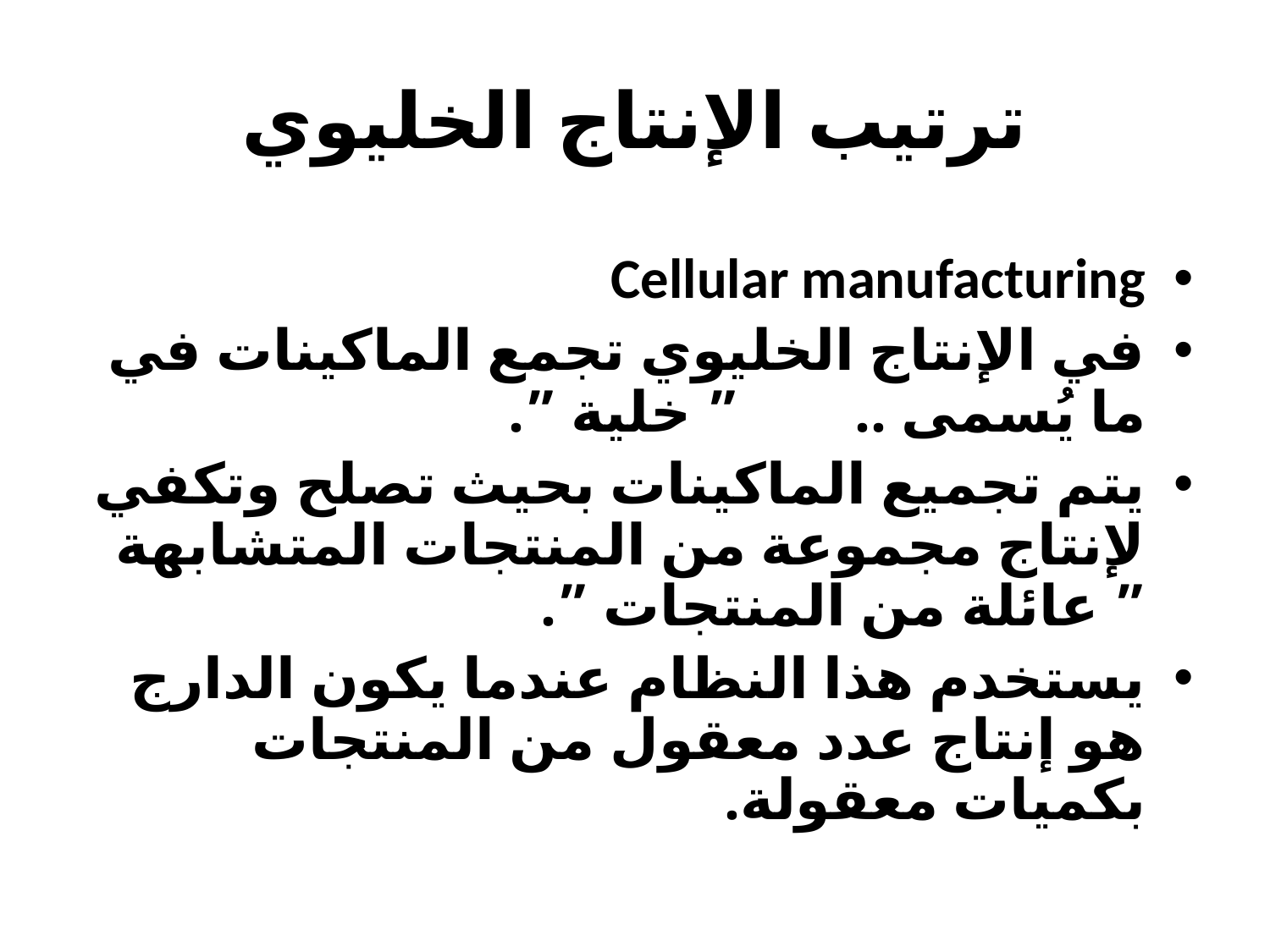

# ترتيب الإنتاج الخليوي
Cellular manufacturing
في الإنتاج الخليوي تجمع الماكينات في ما يُسمى ..        ” خلية ”.
يتم تجميع الماكينات بحيث تصلح وتكفي لإنتاج مجموعة من المنتجات المتشابهة ” عائلة من المنتجات ”.
يستخدم هذا النظام عندما يكون الدارج هو إنتاج عدد معقول من المنتجات بكميات معقولة.